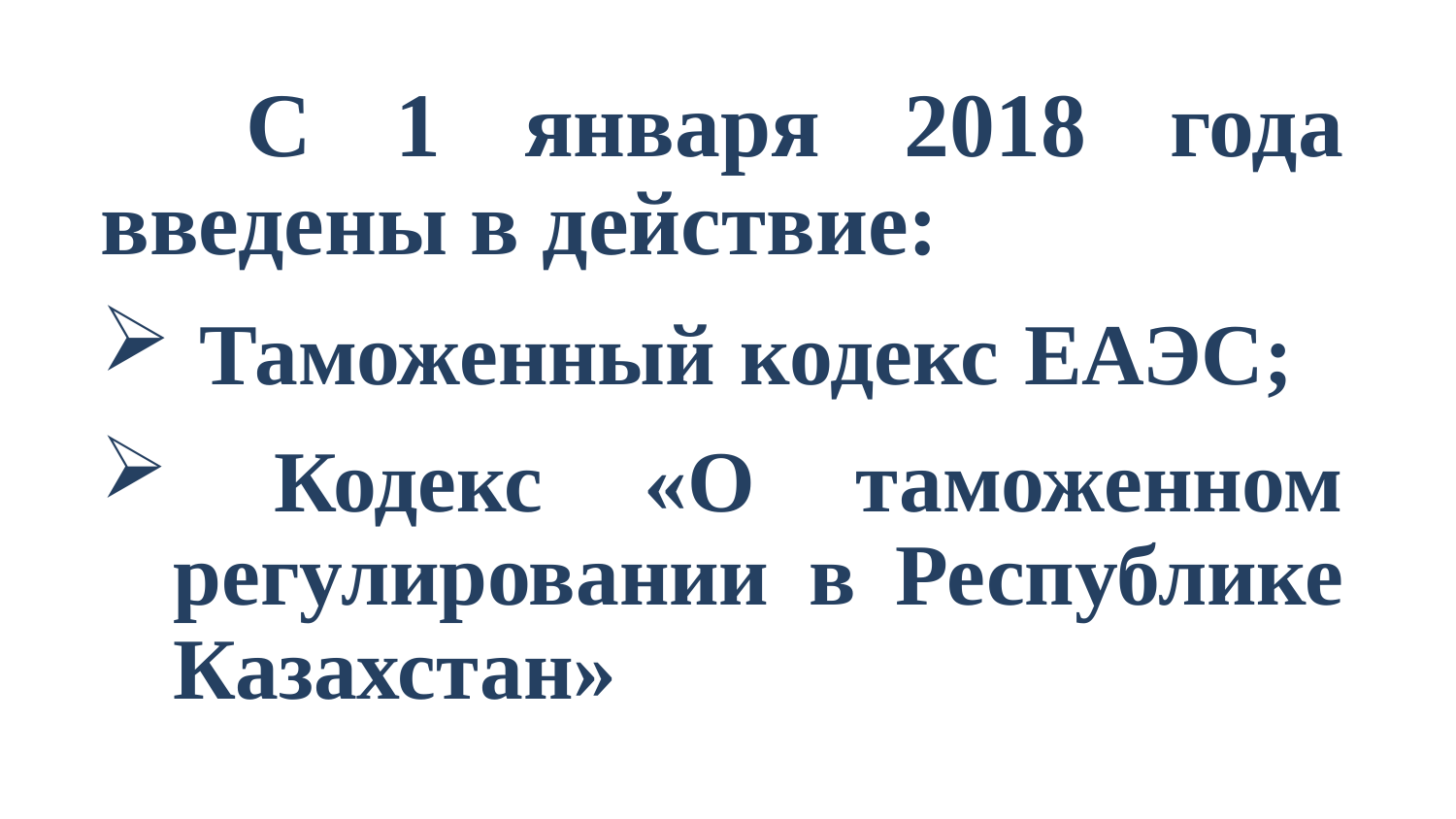

С 1 января 2018 года введены в действие:
 Таможенный кодекс ЕАЭС;
 Кодекс «О таможенном регулировании в Республике Казахстан»